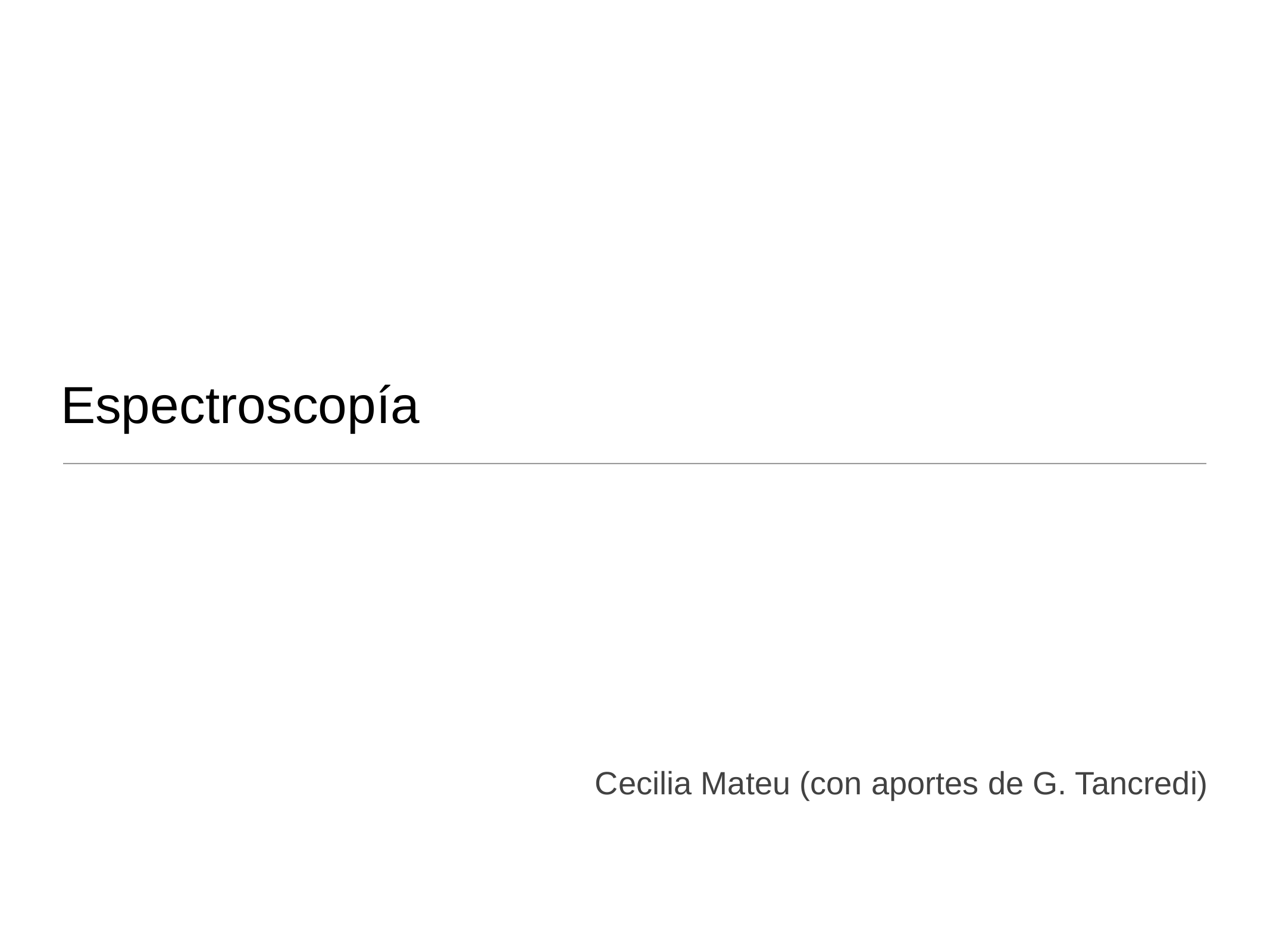

# Espectroscopía

Cecilia Mateu (con aportes de G. Tancredi)